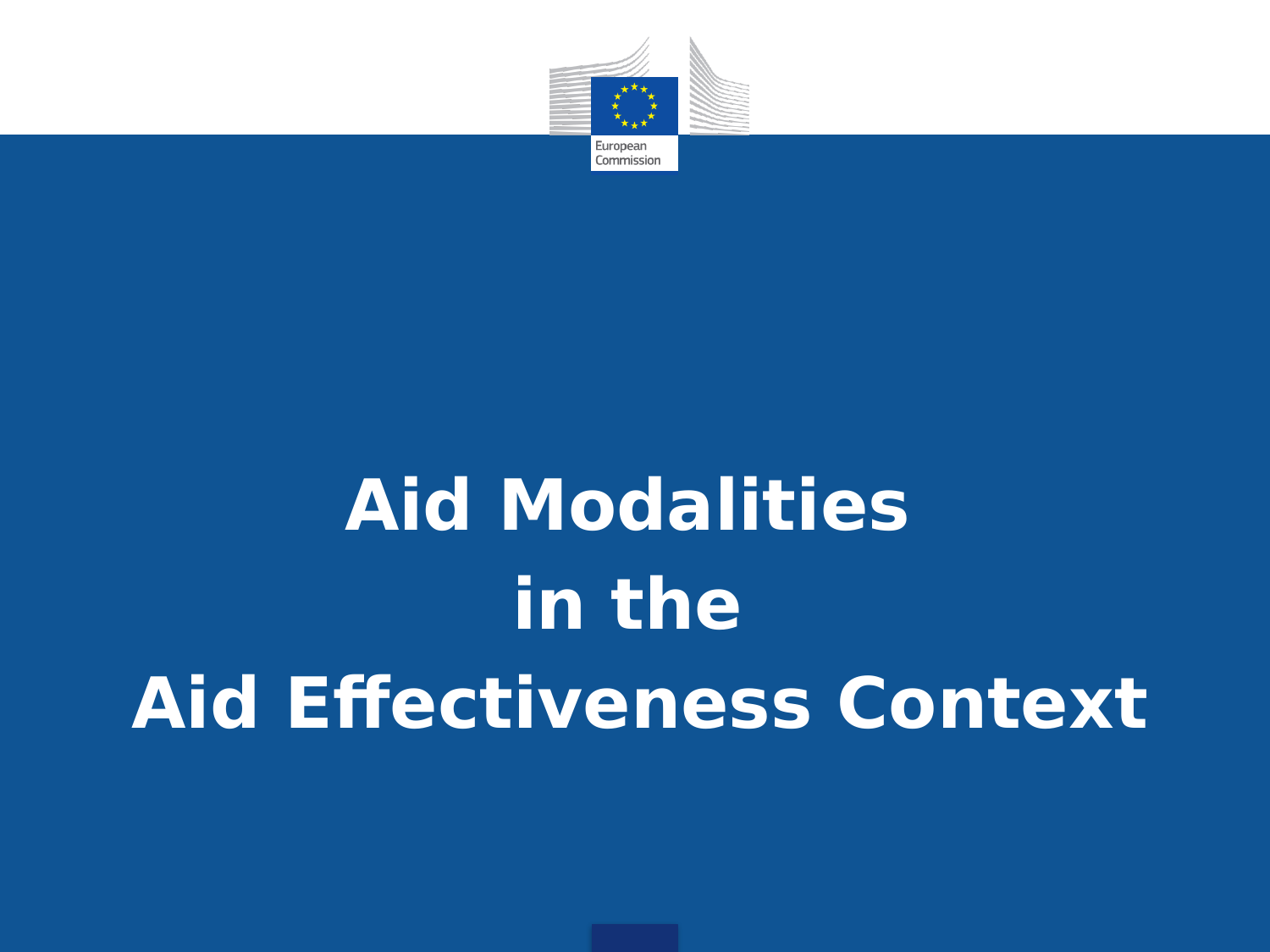

Aid Modalities
in the
Aid Effectiveness Context